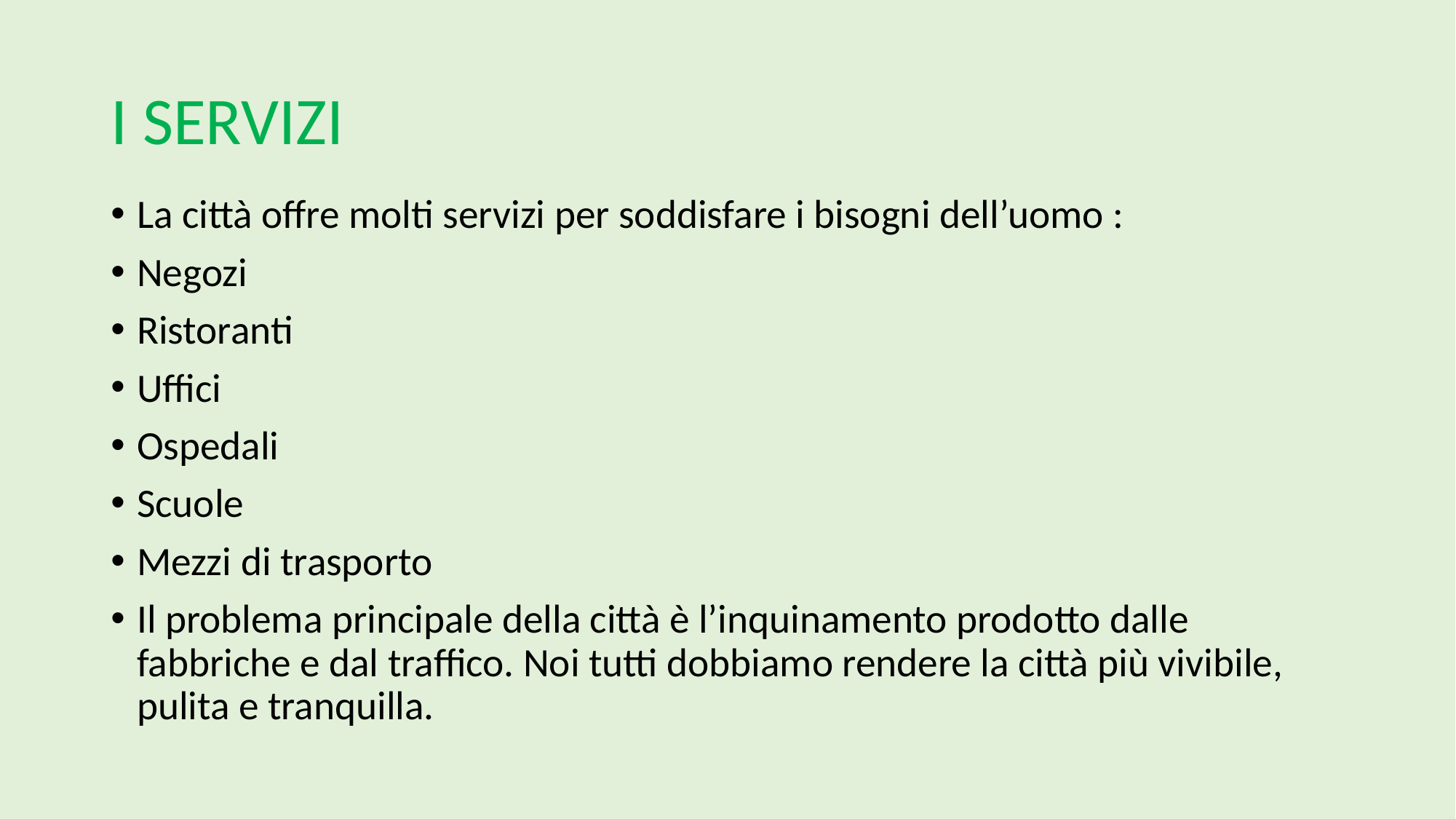

# I SERVIZI
La città offre molti servizi per soddisfare i bisogni dell’uomo :
Negozi
Ristoranti
Uffici
Ospedali
Scuole
Mezzi di trasporto
Il problema principale della città è l’inquinamento prodotto dalle fabbriche e dal traffico. Noi tutti dobbiamo rendere la città più vivibile, pulita e tranquilla.